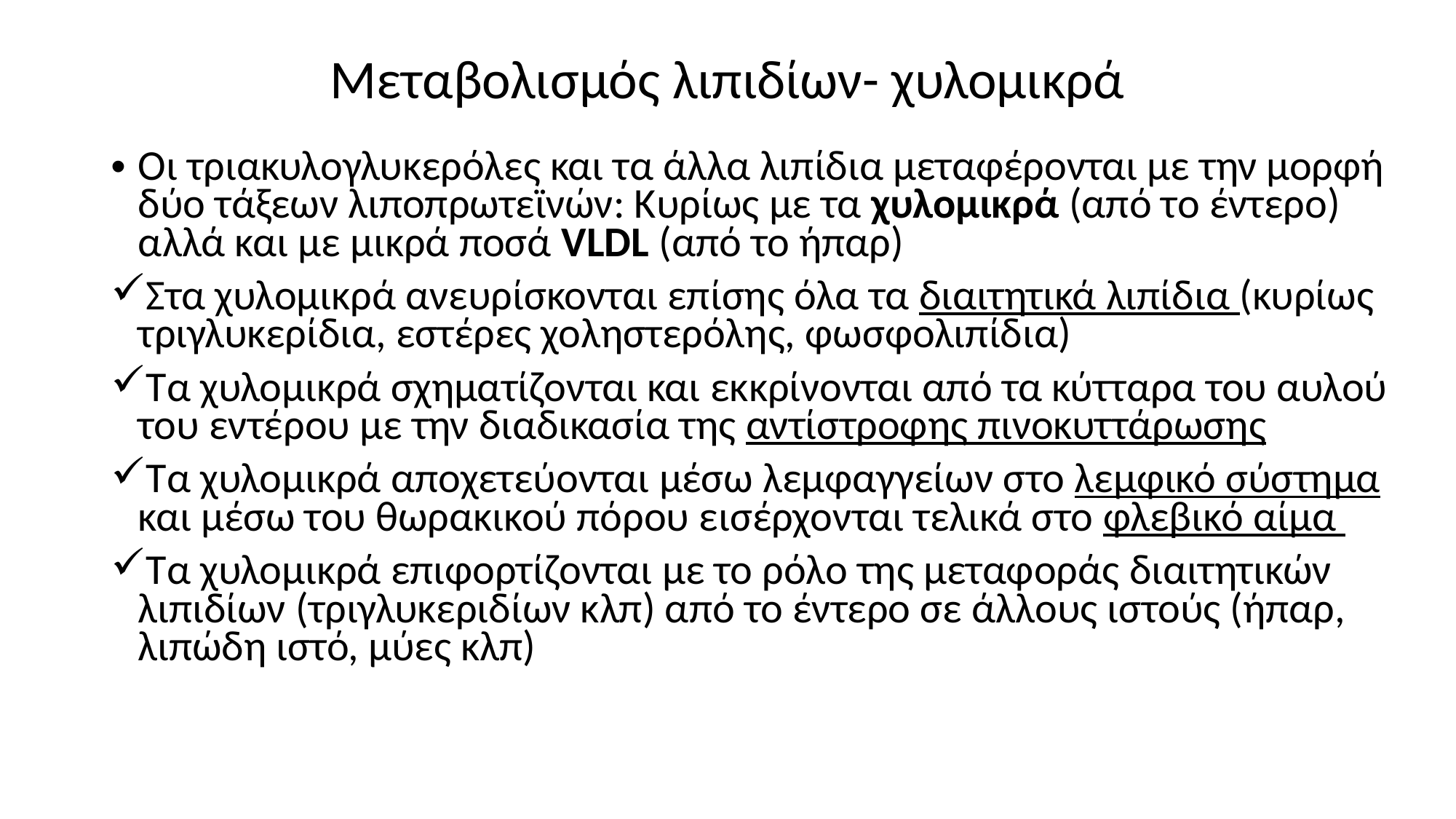

# Μεταβολισμός λιπιδίων- χυλομικρά
Οι τριακυλογλυκερόλες και τα άλλα λιπίδια μεταφέρονται με την μορφή δύο τάξεων λιποπρωτεϊνών: Κυρίως με τα χυλομικρά (από το έντερο) αλλά και με μικρά ποσά VLDL (από το ήπαρ)
Στα χυλομικρά ανευρίσκονται επίσης όλα τα διαιτητικά λιπίδια (κυρίως τριγλυκερίδια, εστέρες χοληστερόλης, φωσφολιπίδια)
Τα χυλομικρά σχηματίζονται και εκκρίνονται από τα κύτταρα του αυλού του εντέρου με την διαδικασία της αντίστροφης πινοκυττάρωσης
Τα χυλομικρά αποχετεύονται μέσω λεμφαγγείων στο λεμφικό σύστημα και μέσω του θωρακικού πόρου εισέρχονται τελικά στο φλεβικό αίμα
Τα χυλομικρά επιφορτίζονται με το ρόλο της μεταφοράς διαιτητικών λιπιδίων (τριγλυκεριδίων κλπ) από το έντερο σε άλλους ιστούς (ήπαρ, λιπώδη ιστό, μύες κλπ)